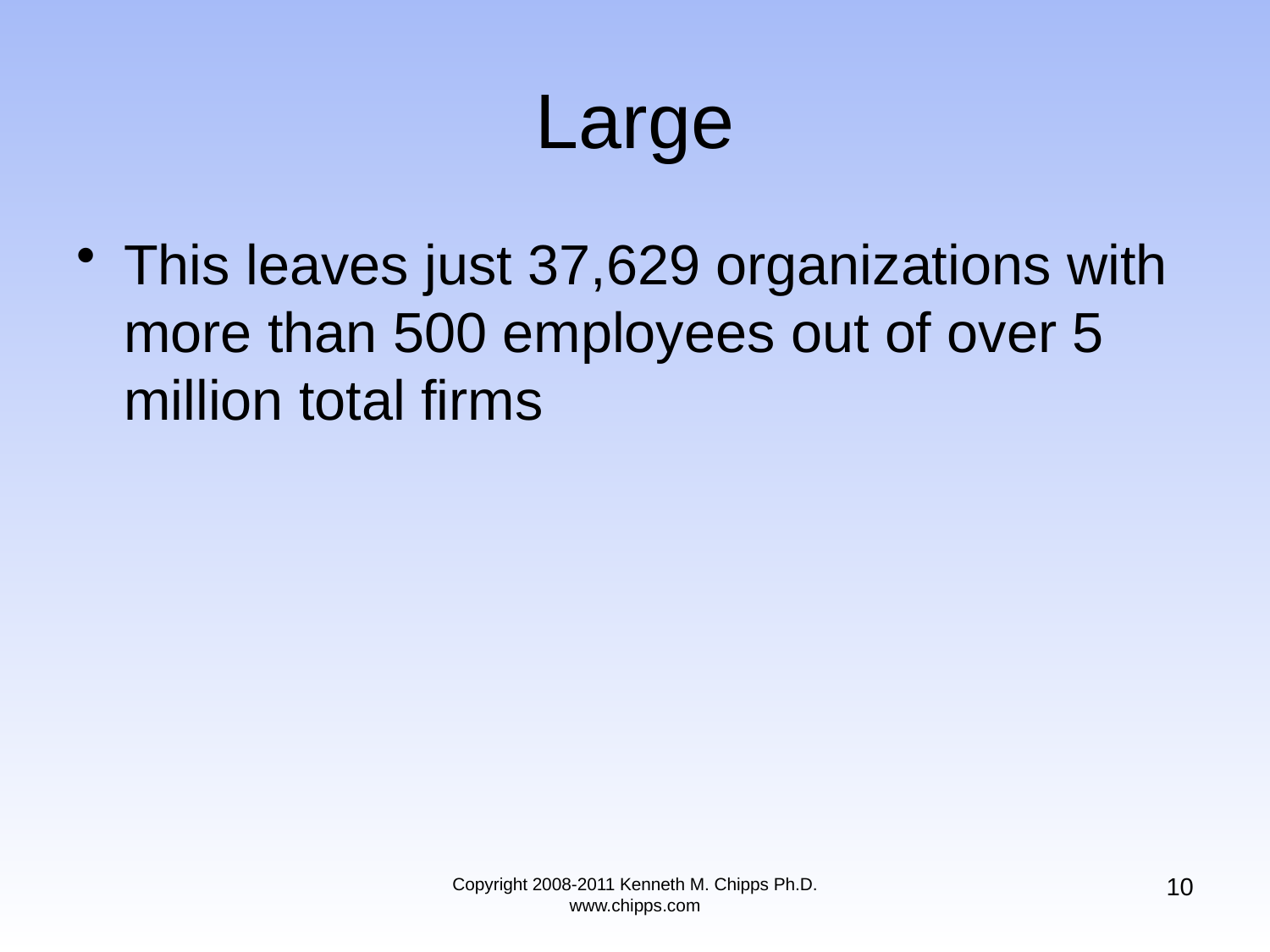

# Large
This leaves just 37,629 organizations with more than 500 employees out of over 5 million total firms
10
Copyright 2008-2011 Kenneth M. Chipps Ph.D. www.chipps.com